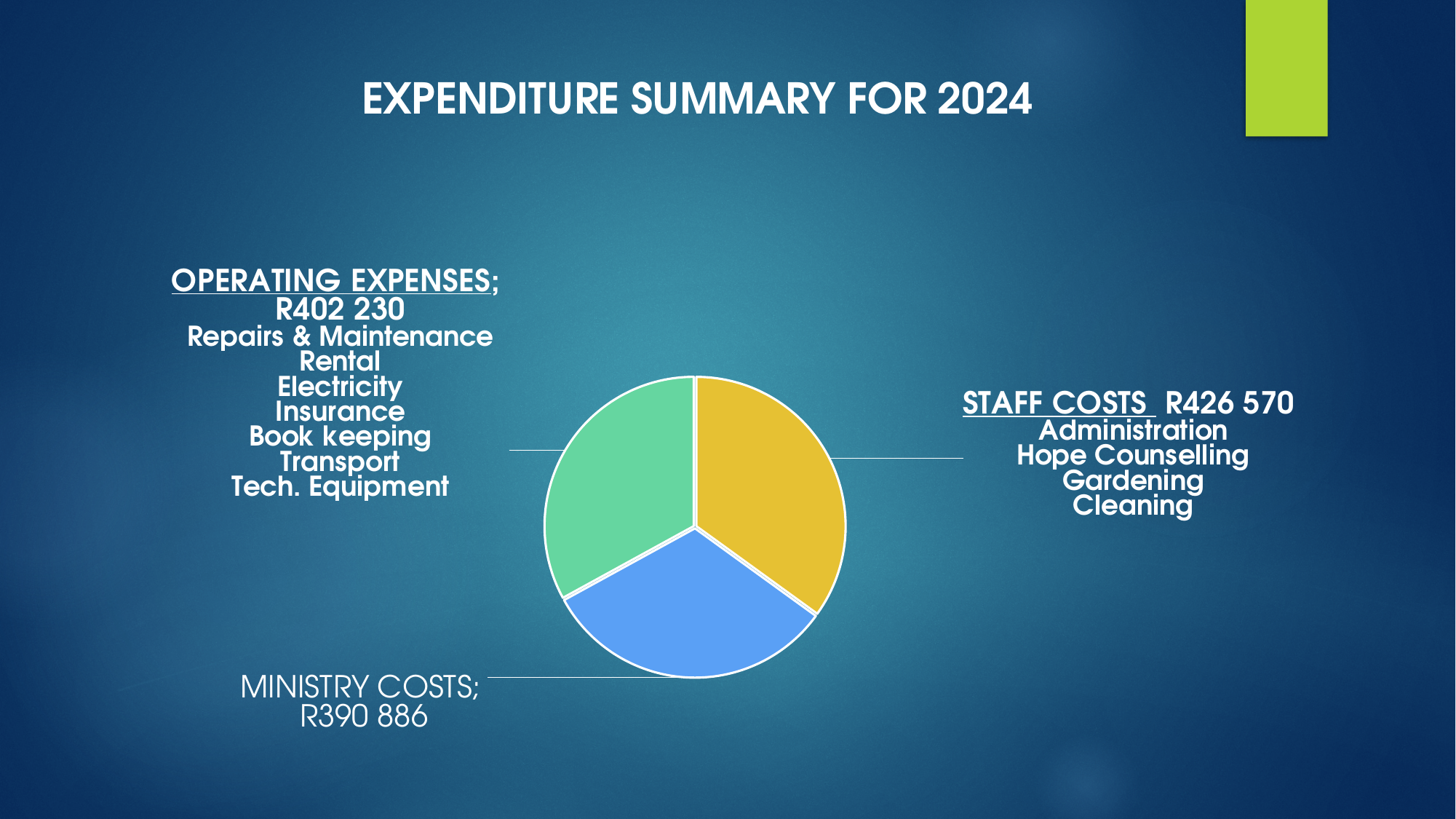

### Chart: EXPENDITURE SUMMARY FOR 2024

| Category |  |
|---|---|
| STAFF COSTS | 426570.0 |
| MINISTRY COSTS | 390886.0 |
| OPERATING EXPENSES | 402230.0 |